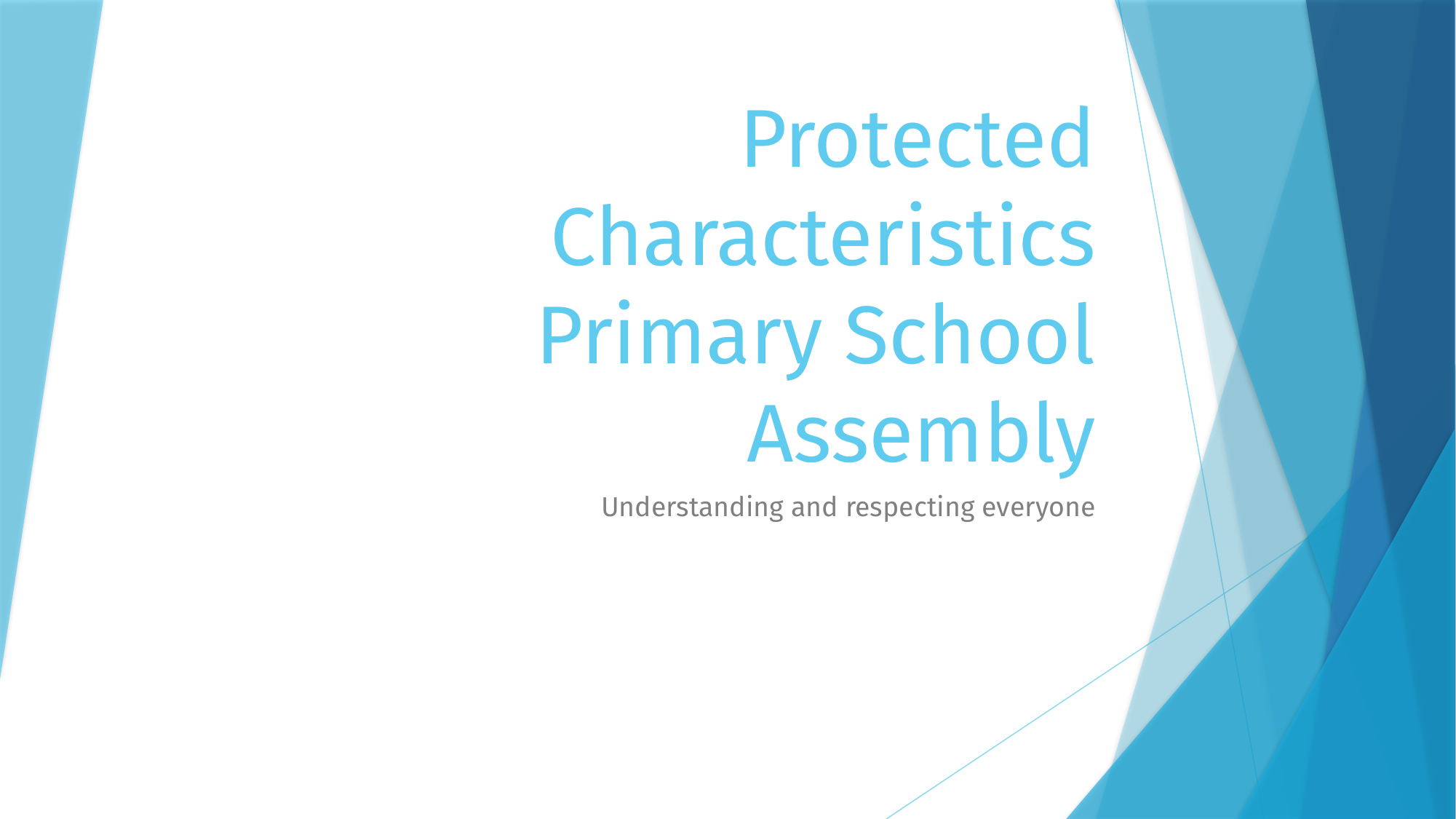

# Protected Characteristics
Primary School Assembly
Understanding and respecting everyone